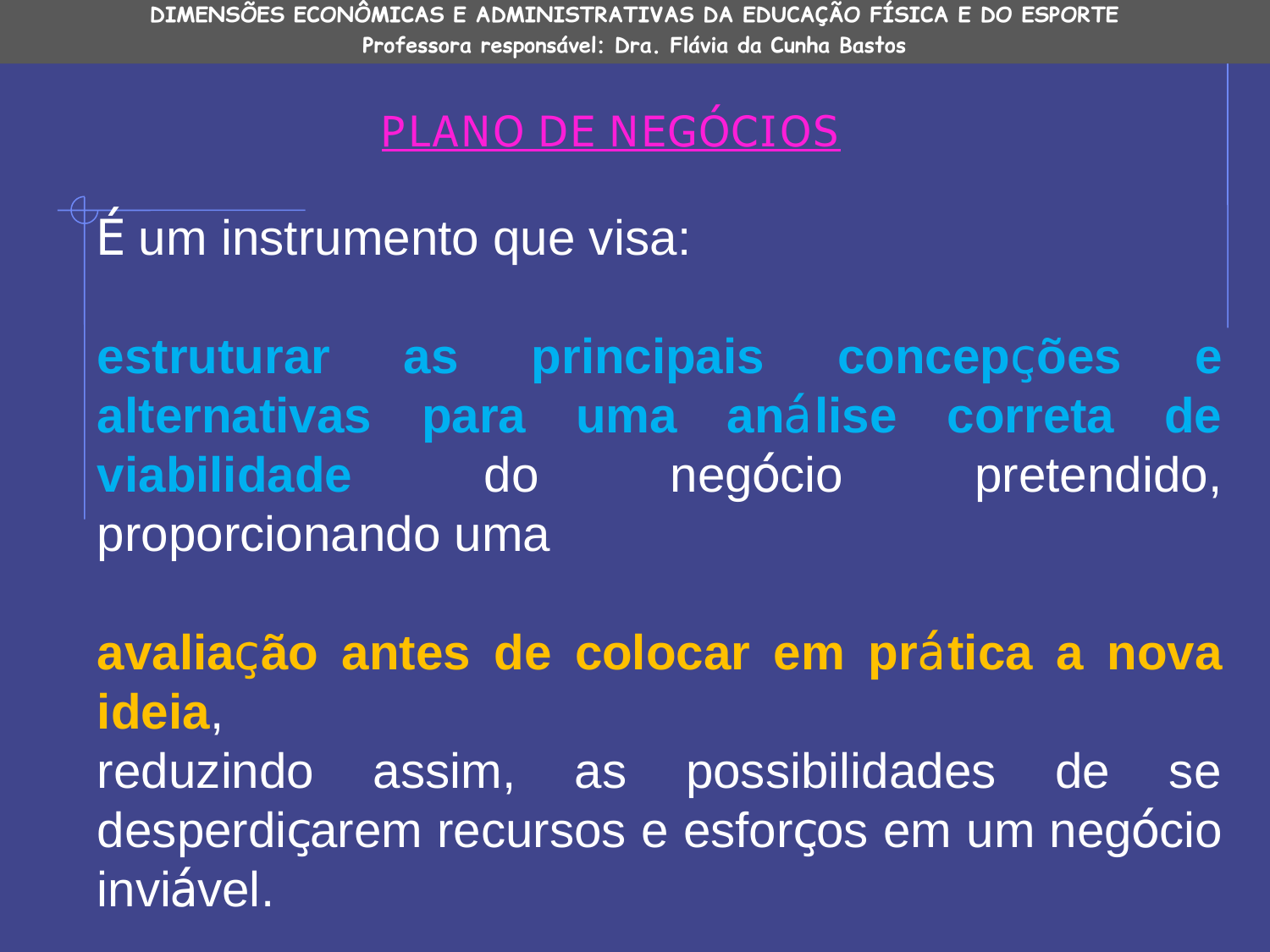

DIMENSÕES ECONÔMICAS E ADMINISTRATIVAS DA EDUCAÇÃO FÍSICA E DO ESPORTE
Professora responsável: Dra. Flávia da Cunha Bastos
PLANO DE NEGÓCIOS
É um instrumento que visa:

estruturar as principais concepções e alternativas para uma análise correta de viabilidade do negócio pretendido, proporcionando uma

avaliação antes de colocar em prática a nova ideia,
reduzindo assim, as possibilidades de se desperdiçarem recursos e esforços em um negócio inviável.